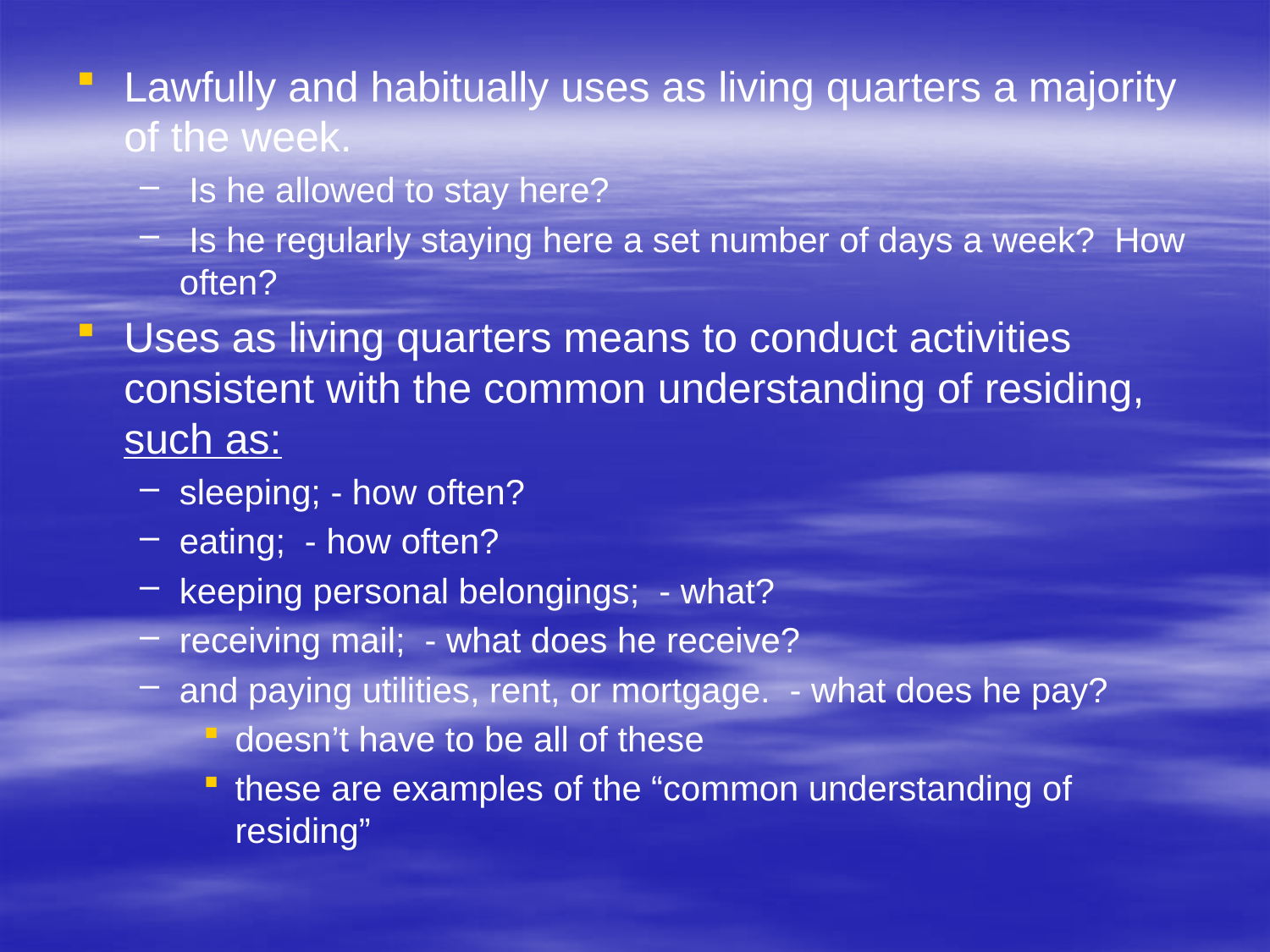

Lawfully and habitually uses as living quarters a majority of the week.
 Is he allowed to stay here?
 Is he regularly staying here a set number of days a week?  How often?
Uses as living quarters means to conduct activities consistent with the common understanding of residing, such as:
sleeping; - how often?
eating;  - how often?
keeping personal belongings;  - what?
receiving mail;  - what does he receive?
and paying utilities, rent, or mortgage.  - what does he pay?
doesn’t have to be all of these
these are examples of the “common understanding of residing”